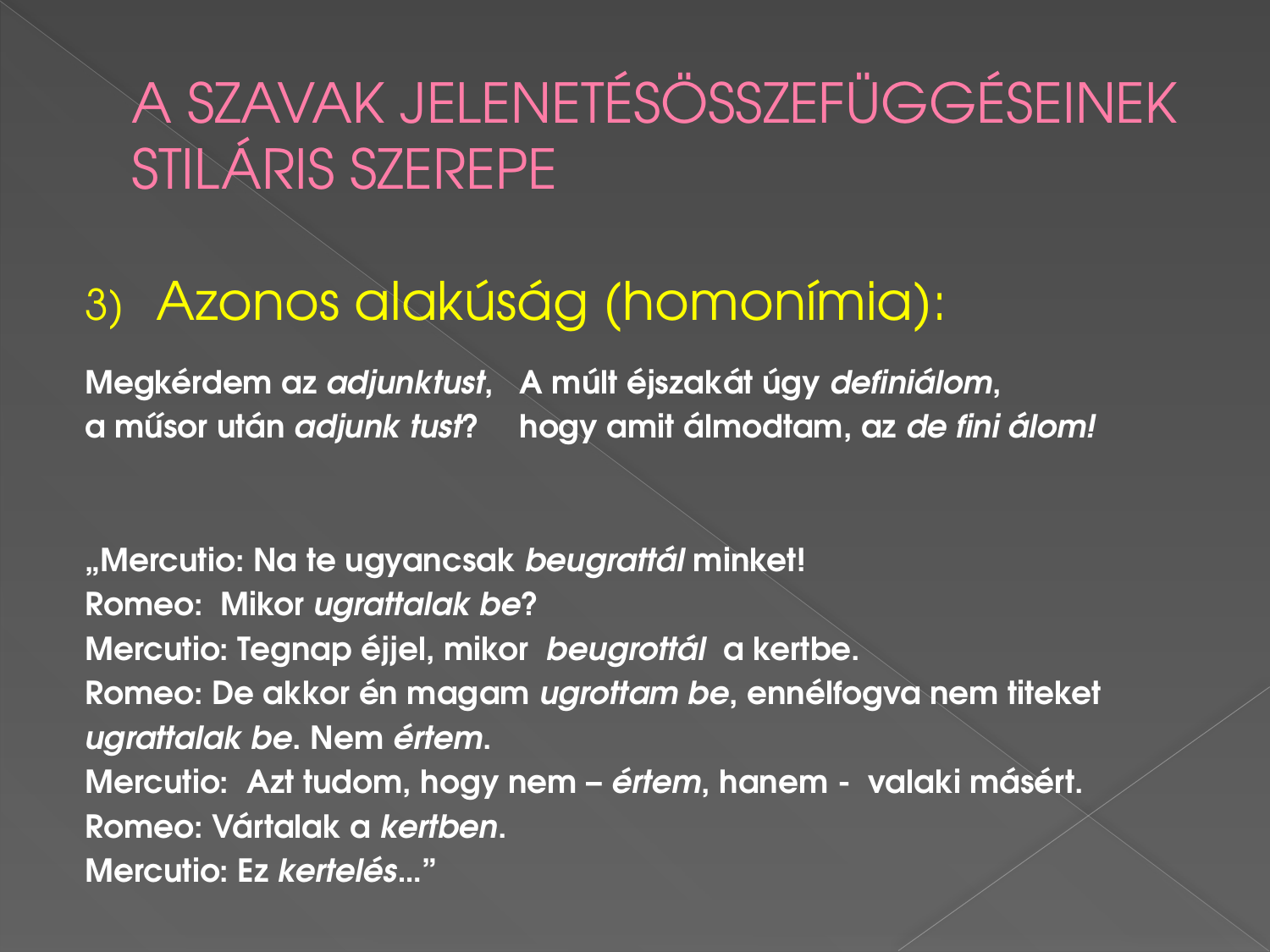

# A SZAVAK JELENETÉSÖSSZEFÜGGÉSEINEK STILÁRIS SZEREPE
Azonos alakúság (homonímia):

Megkérdem az adjunktust,	A múlt éjszakát úgy definiálom,
a műsor után adjunk tust? 	hogy amit álmodtam, az de fini álom!

„Mercutio: Na te ugyancsak beugrattál minket!
Romeo:  Mikor ugrattalak be?
Mercutio: Tegnap éjjel, mikor  beugrottál  a kertbe.
Romeo: De akkor én magam ugrottam be, ennélfogva nem titeket
ugrattalak be. Nem értem.
Mercutio:  Azt tudom, hogy nem – értem, hanem -  valaki másért.
Romeo: Vártalak a kertben.
Mercutio: Ez kertelés…”